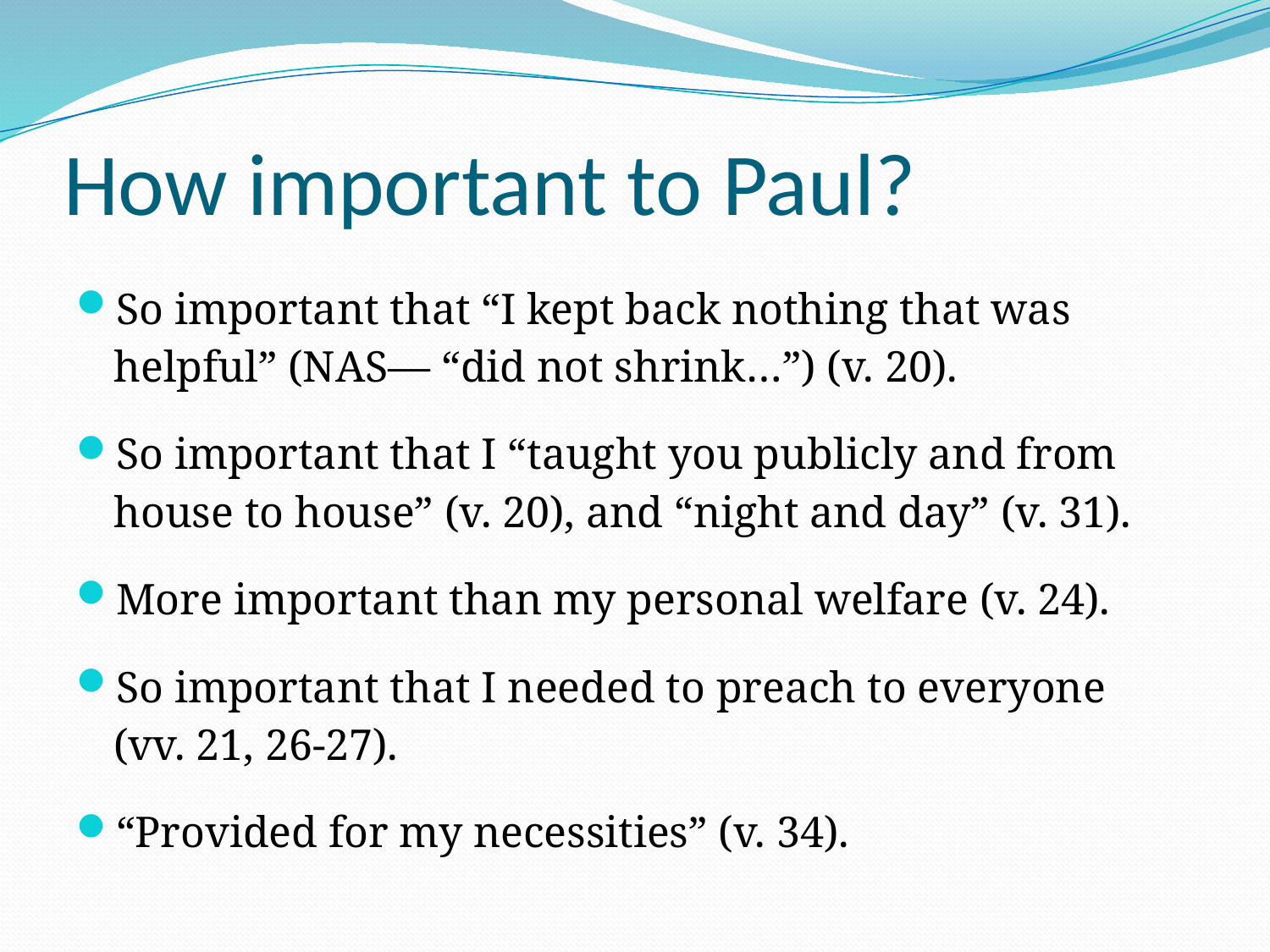

# How important to Paul?
So important that “I kept back nothing that was helpful” (NAS— “did not shrink…”) (v. 20).
So important that I “taught you publicly and from house to house” (v. 20), and “night and day” (v. 31).
More important than my personal welfare (v. 24).
So important that I needed to preach to everyone
(vv. 21, 26-27).
“Provided for my necessities” (v. 34).